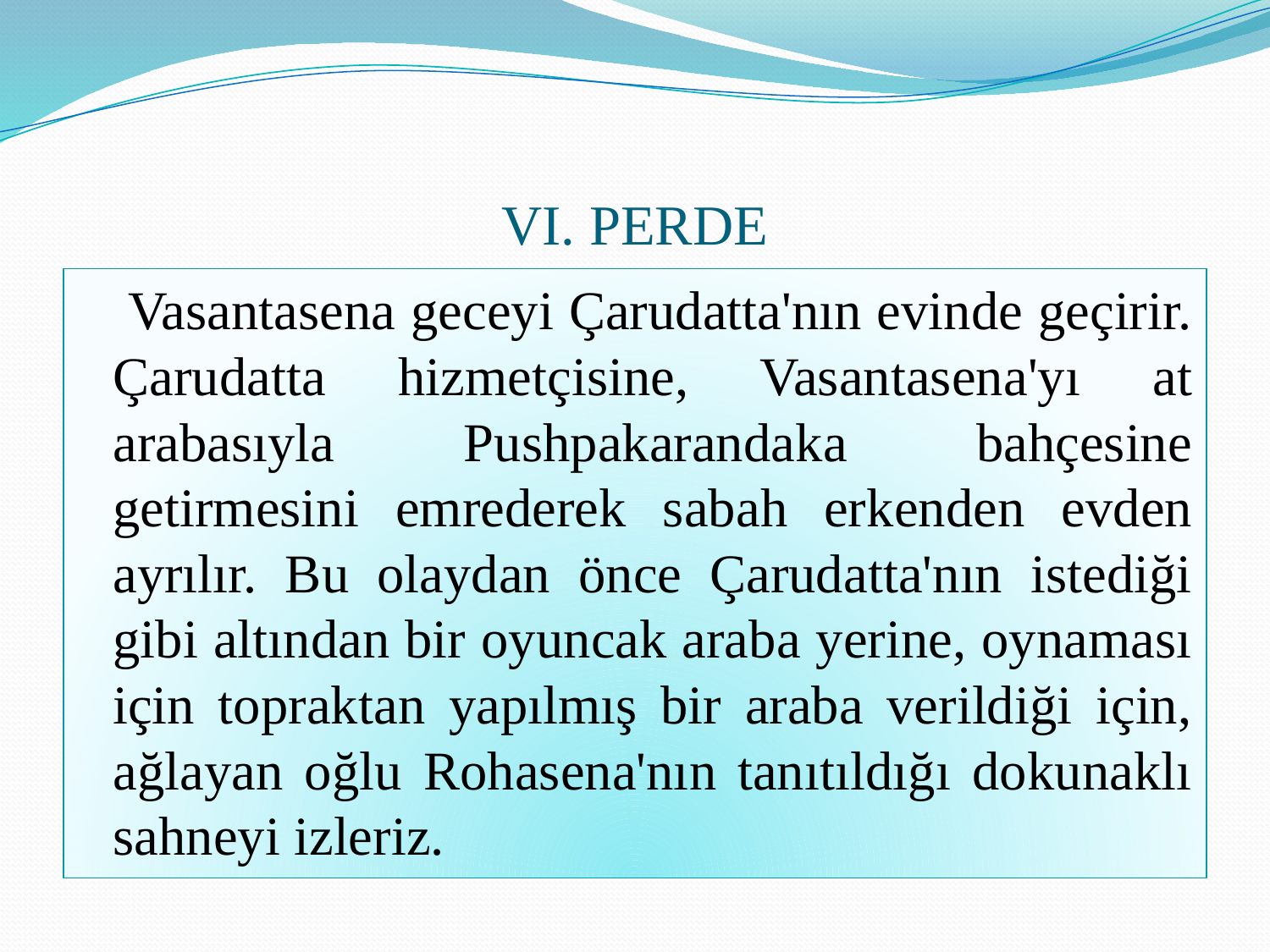

# VI. PERDE
    Vasantasena geceyi Çarudatta'nın evinde geçirir. Çarudatta hizmetçisine, Vasantasena'yı at arabasıyla Pushpakarandaka bahçesine getirmesini emrederek sabah erkenden evden ayrılır. Bu olaydan önce Çarudatta'nın istediği gibi altından bir oyuncak araba yerine, oynaması için topraktan yapılmış bir araba verildiği için, ağlayan oğlu Rohasena'nın tanıtıldığı dokunaklı sahneyi izleriz.